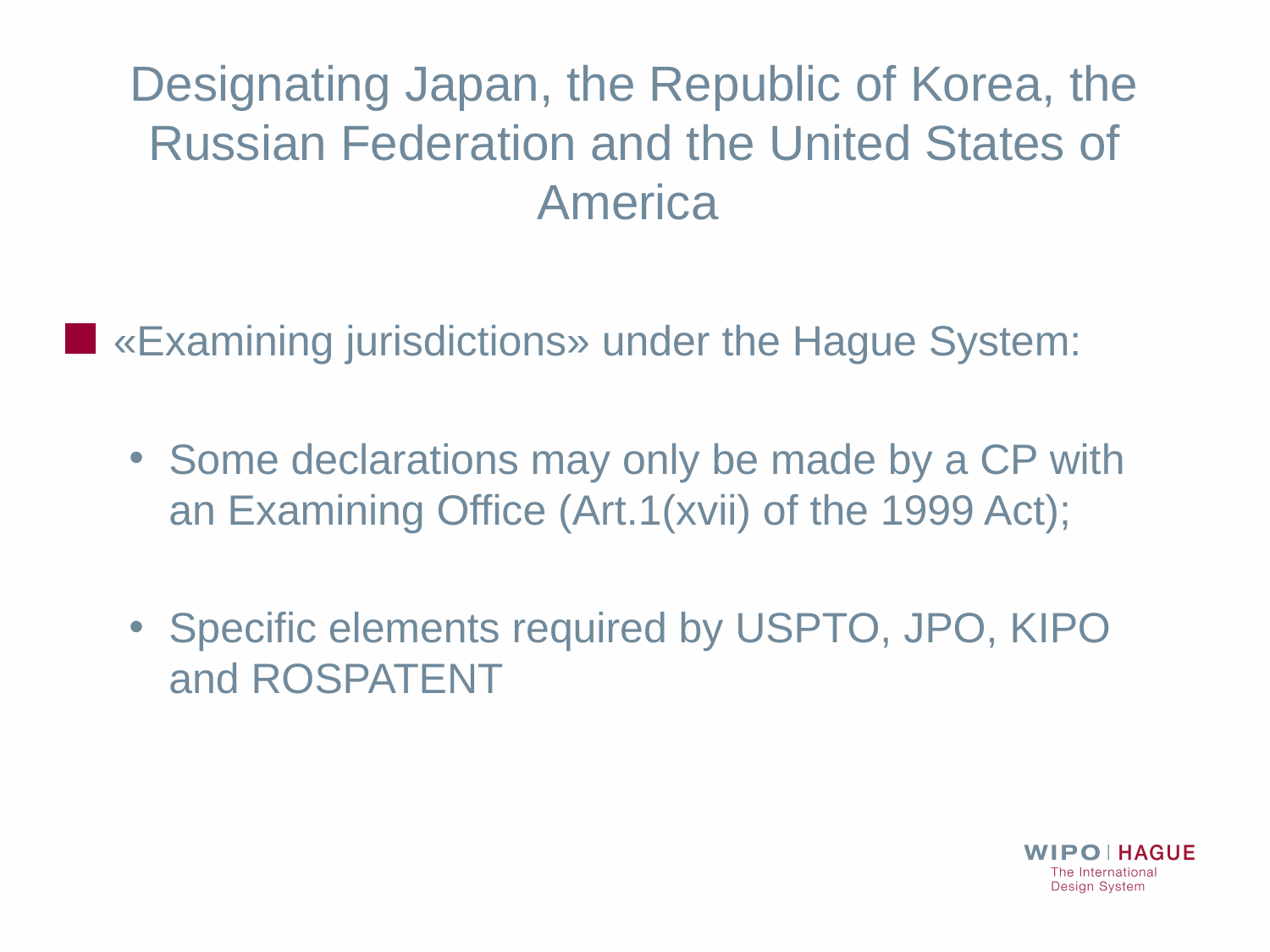

# Designating Japan, the Republic of Korea, the Russian Federation and the United States of America
«Examining jurisdictions» under the Hague System:

Some declarations may only be made by a CP with an Examining Office (Art.1(xvii) of the 1999 Act);

Specific elements required by USPTO, JPO, KIPO and ROSPATENT